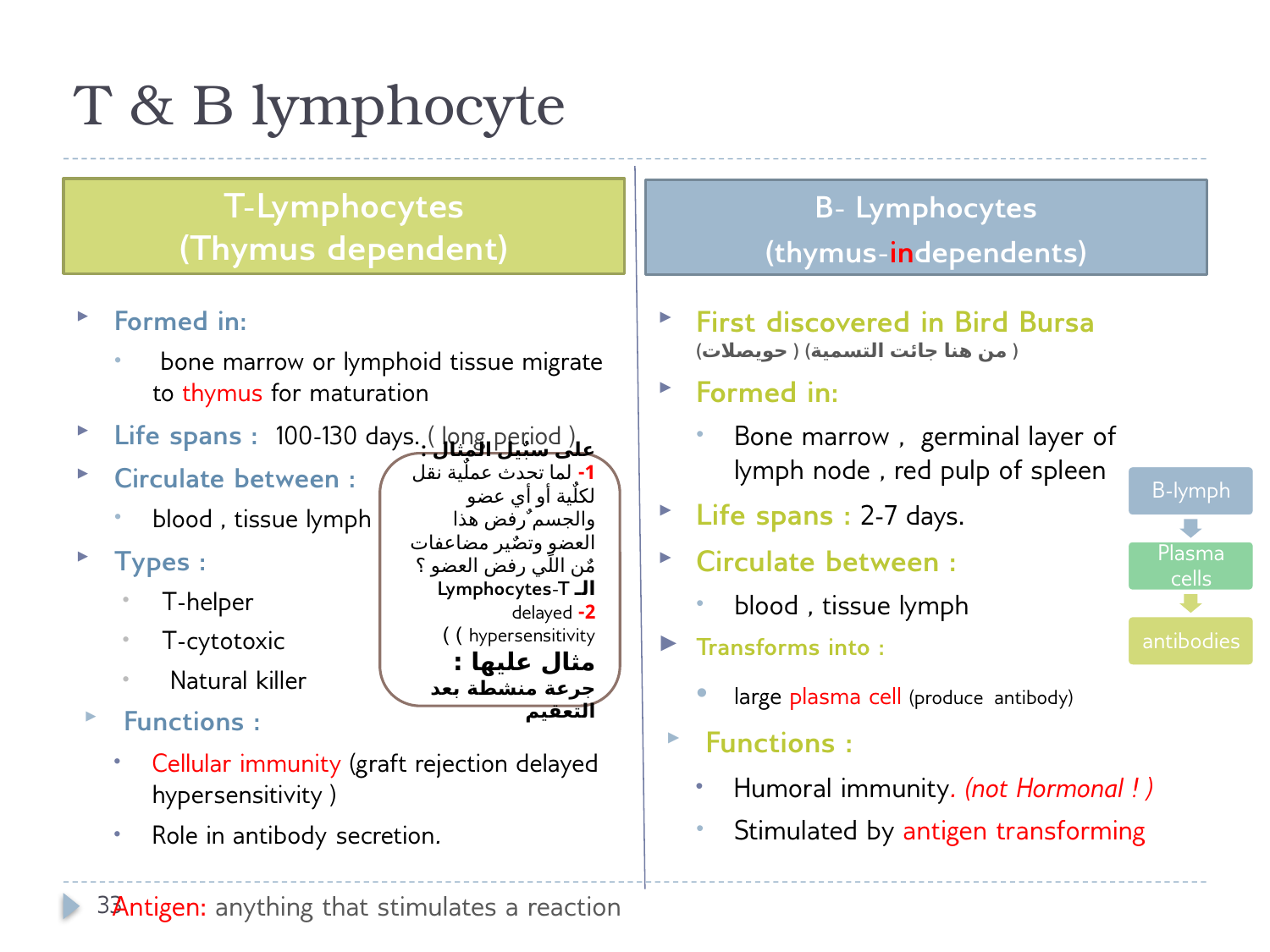

# T & B lymphocyte
T-Lymphocytes
(Thymus dependent)
B- Lymphocytes
(thymus-independents)
Formed in:
 bone marrow or lymphoid tissue migrate to thymus for maturation
Life spans :  100-130 days. ( long period )
Circulate between :
blood , tissue lymph
Types :
T-helper
T-cytotoxic
 Natural killer
Functions :
Cellular immunity (graft rejection delayed  hypersensitivity )
Role in antibody secretion.

First discovered in Bird Bursa (حويصلات ) (من هنا جائت التسمية )
Formed in:
Bone marrow ,  germinal layer of lymph node , red pulp of spleen
Life spans : 2-7 days.
Circulate between :
blood , tissue lymph
Transforms into :
large plasma cell (produce antibody)
Functions :
Humoral immunity. (not Hormonal ! )
Stimulated by antigen transforming

على سبٌيل المثال :
1- لما تحدث عملٌية نقل لكلٌية أو أي عضو والجسم ٌرفض هذا العضو وتصٌير مضاعفات مٌن اللًي رفض العضو ؟ الـ Lymphocytes-T
2- delayed hypersensitivity ) ) مثال عليها : جرعة منشطة بعد التعقيم
B-lymph

Plasma cells

antibodies
Antigen: anything that stimulates a reaction
33